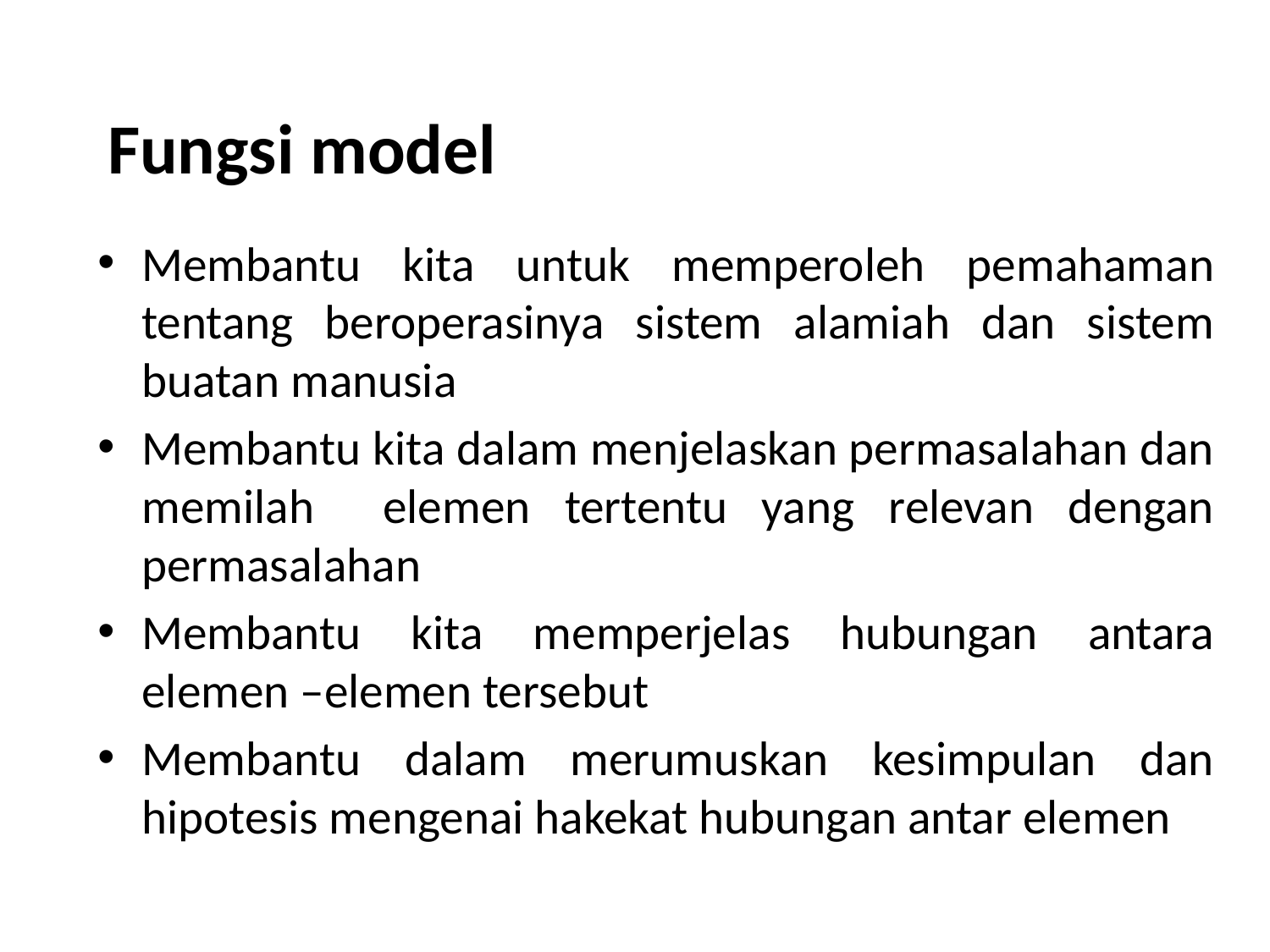

# Fungsi model
Membantu kita untuk memperoleh pemahaman tentang beroperasinya sistem alamiah dan sistem buatan manusia
Membantu kita dalam menjelaskan permasalahan dan memilah  elemen tertentu yang relevan dengan permasalahan
Membantu kita memperjelas hubungan antara elemen –elemen tersebut
Membantu dalam merumuskan kesimpulan dan hipotesis mengenai hakekat hubungan antar elemen